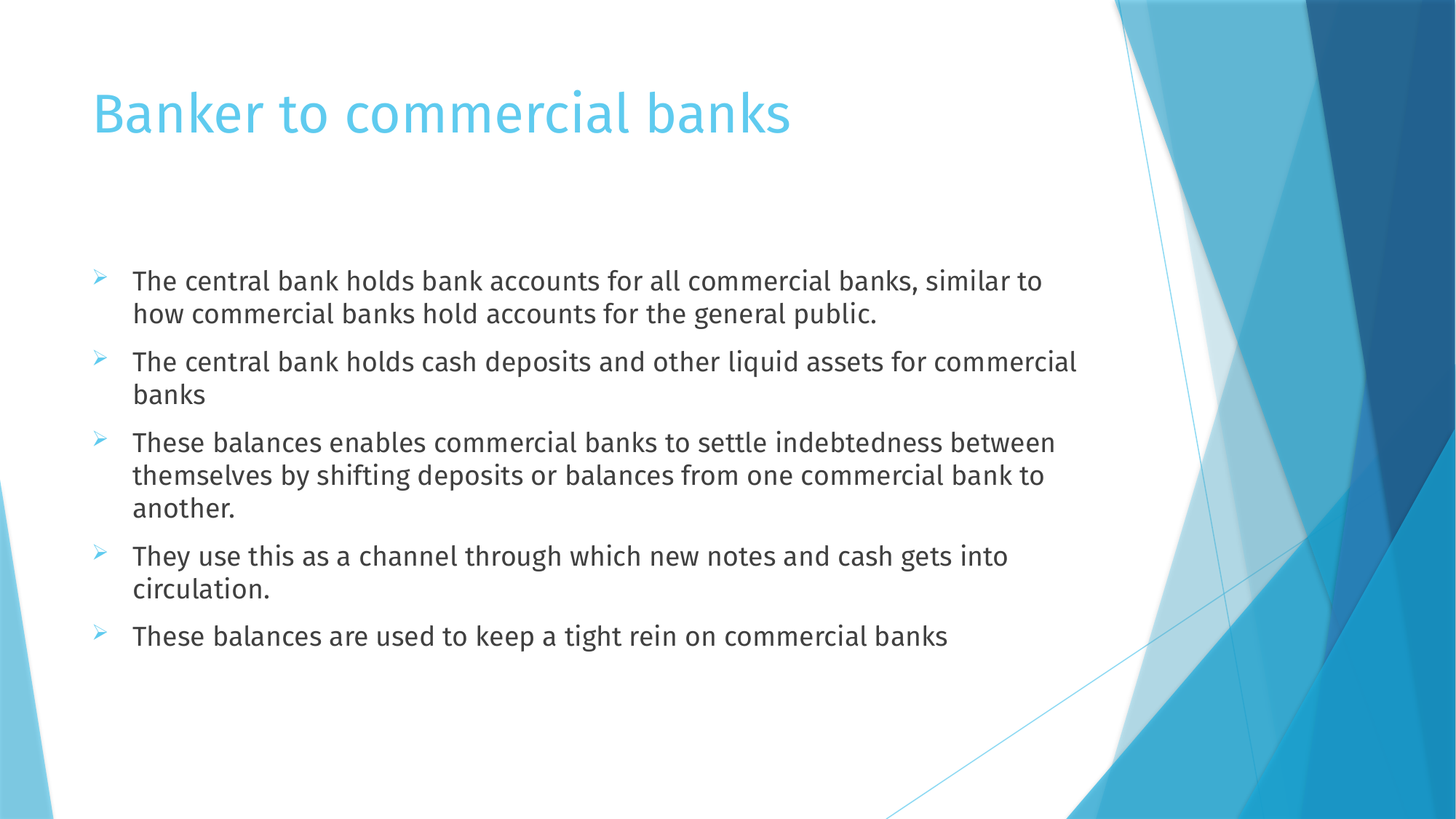

# Banker to commercial banks
The central bank holds bank accounts for all commercial banks, similar to how commercial banks hold accounts for the general public.
The central bank holds cash deposits and other liquid assets for commercial banks
These balances enables commercial banks to settle indebtedness between themselves by shifting deposits or balances from one commercial bank to another.
They use this as a channel through which new notes and cash gets into circulation.
These balances are used to keep a tight rein on commercial banks